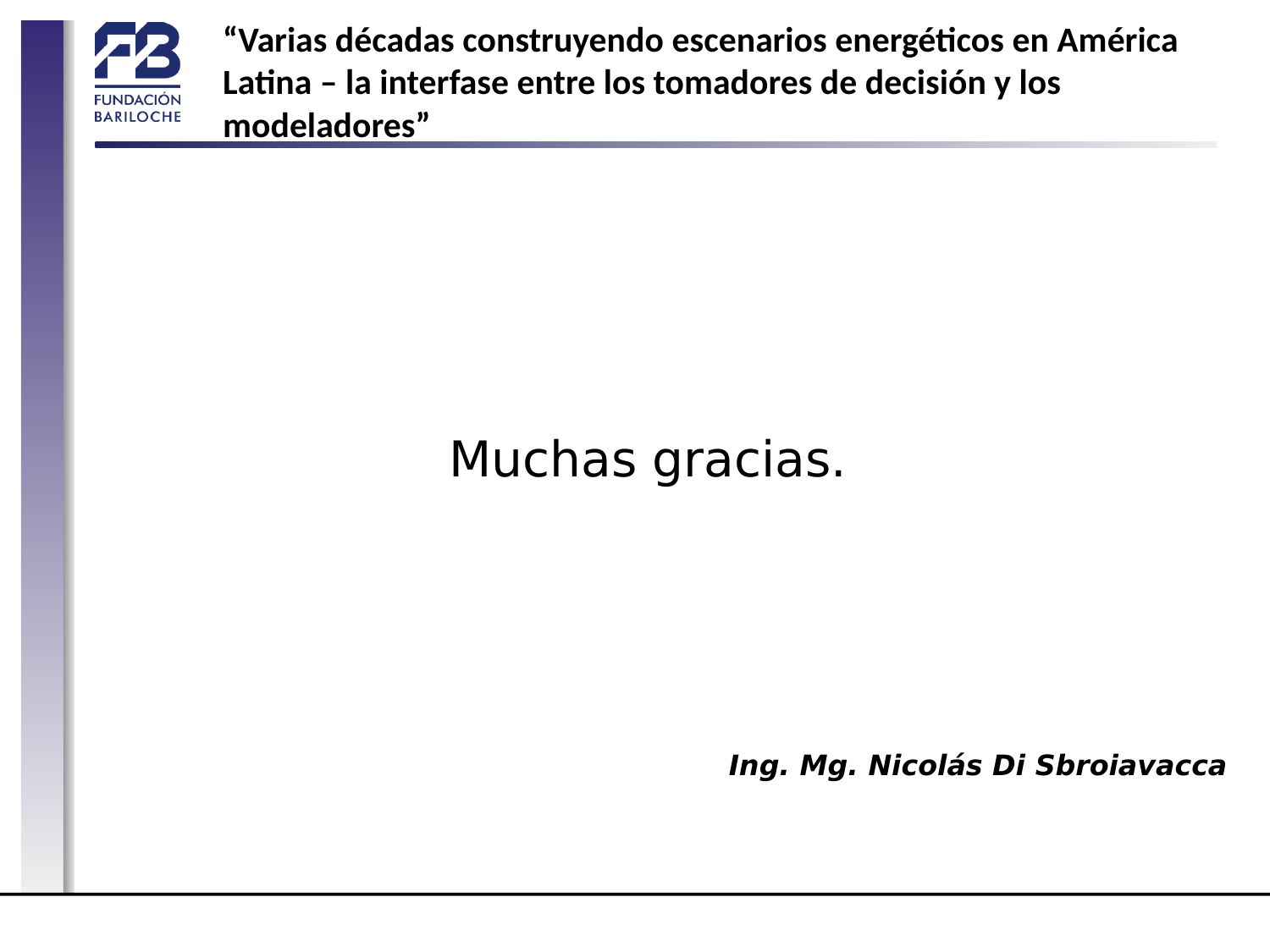

“Varias décadas construyendo escenarios energéticos en América Latina – la interfase entre los tomadores de decisión y los modeladores”
Muchas gracias.
Ing. Mg. Nicolás Di Sbroiavacca